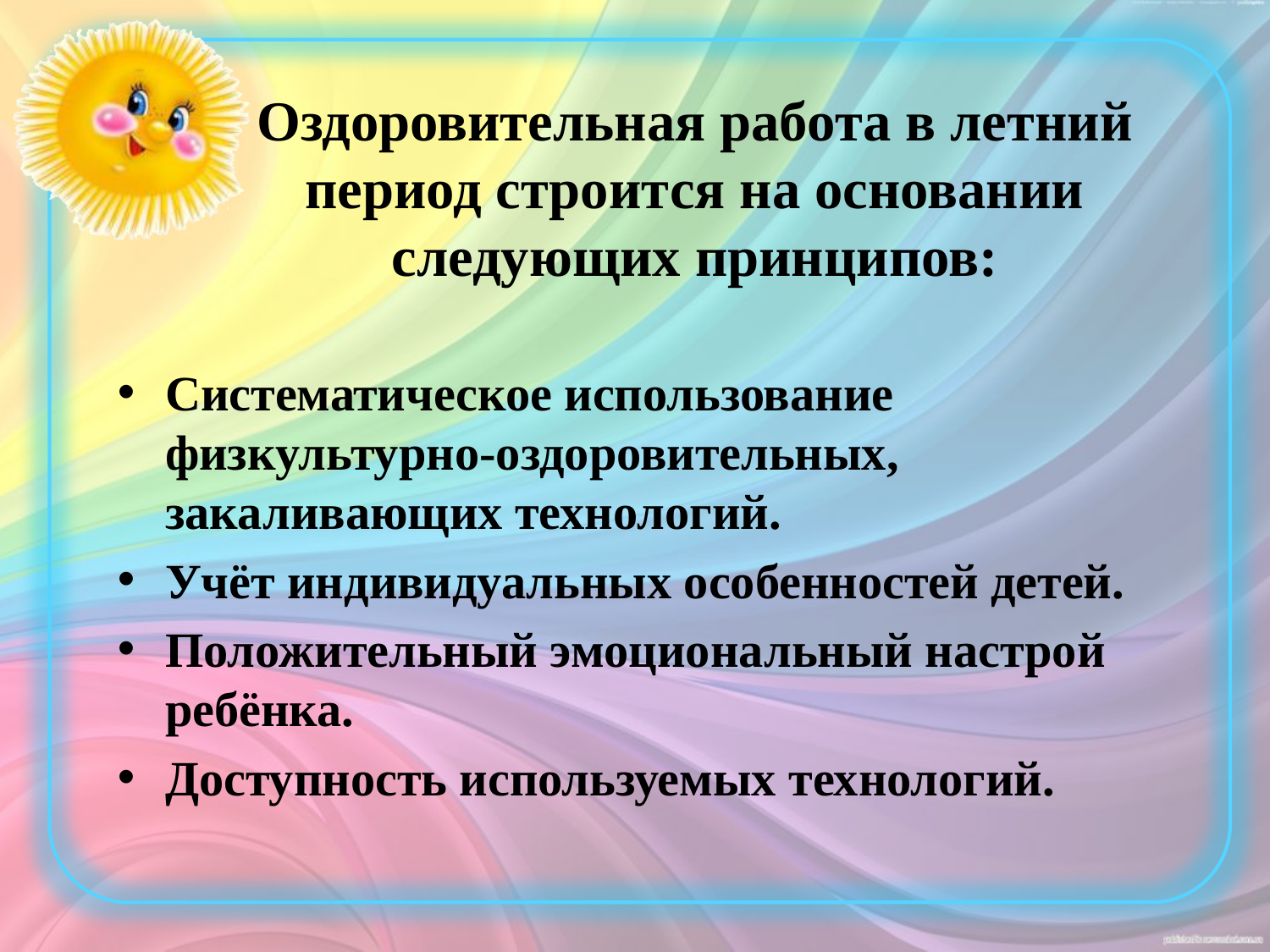

Оздоровительная работа в летний период строится на основании следующих принципов:

Систематическое использование физкультурно-оздоровительных, закаливающих технологий.
Учёт индивидуальных особенностей детей.
Положительный эмоциональный настрой ребёнка.
Доступность используемых технологий.